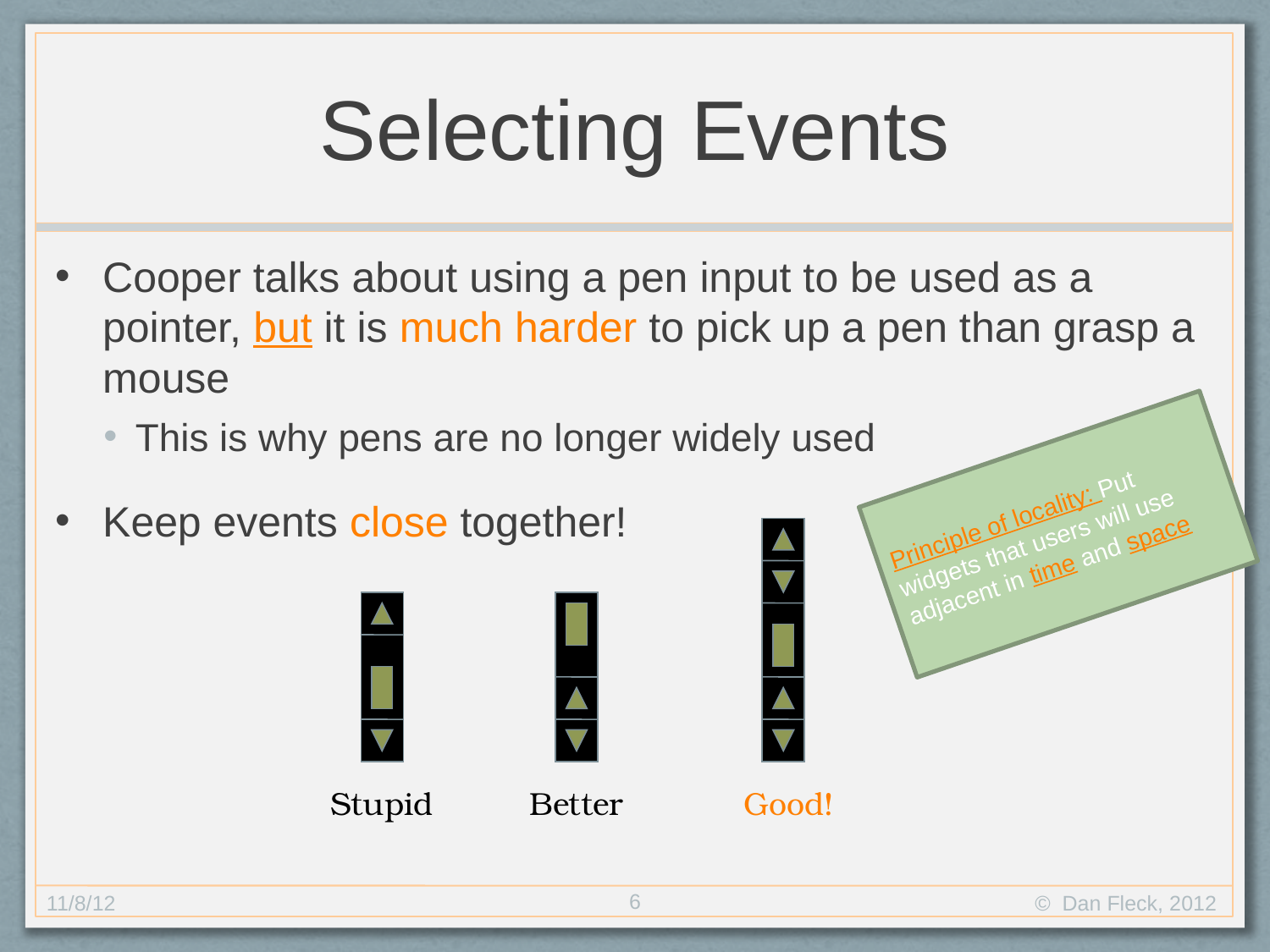

# Selecting Events
Cooper talks about using a pen input to be used as a pointer, but it is much harder to pick up a pen than grasp a mouse
This is why pens are no longer widely used
Keep events close together!
Principle of locality: Put widgets that users will use adjacent in time and space

Good!

Stupid

Better
6
11/8/12
©  Dan Fleck, 2012